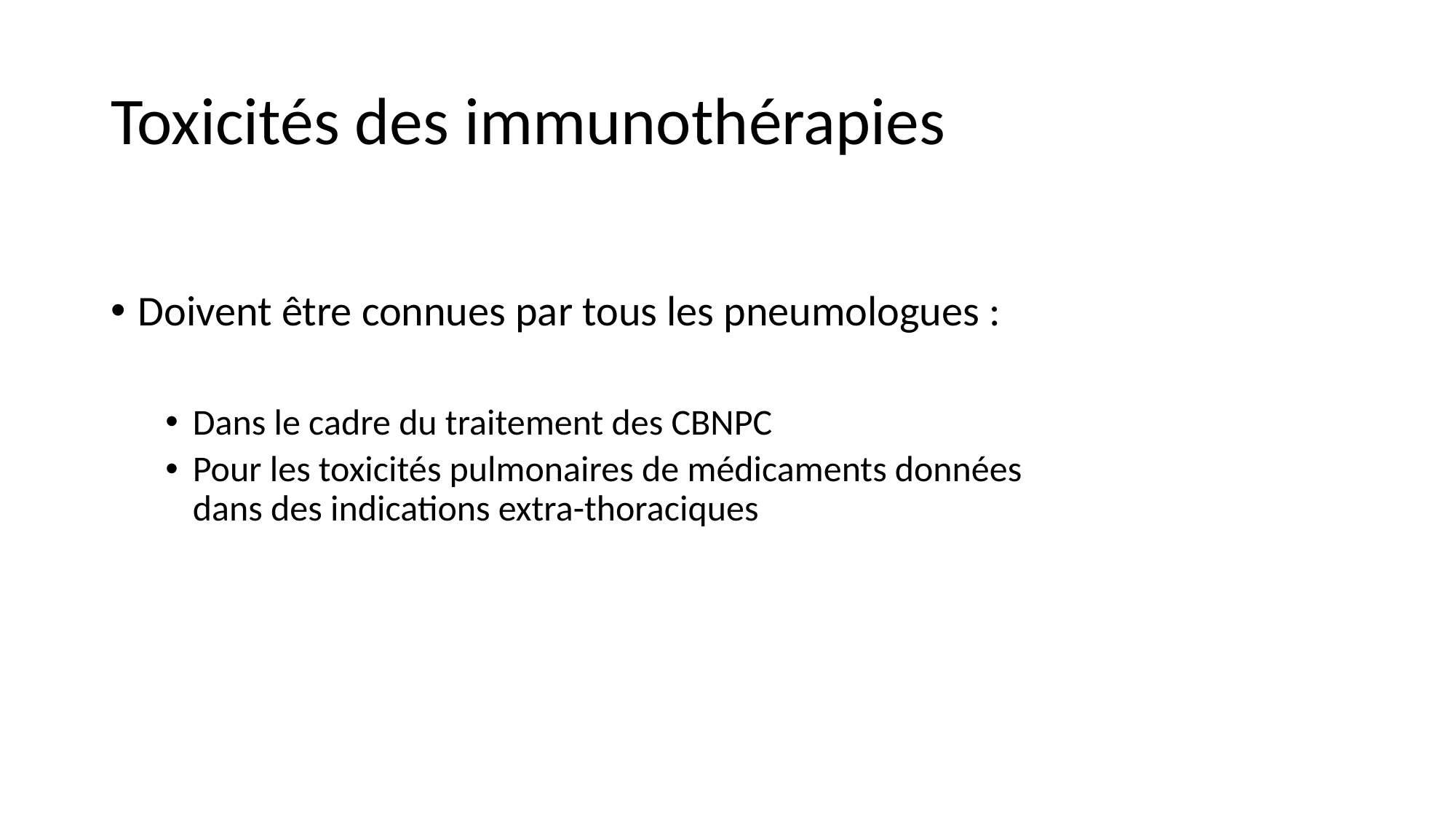

# Toxicités des immunothérapies

Doivent être connues par tous les pneumologues :

Dans le cadre du traitement des CBNPC
Pour les toxicités pulmonaires de médicaments données dans des indications extra-thoraciques